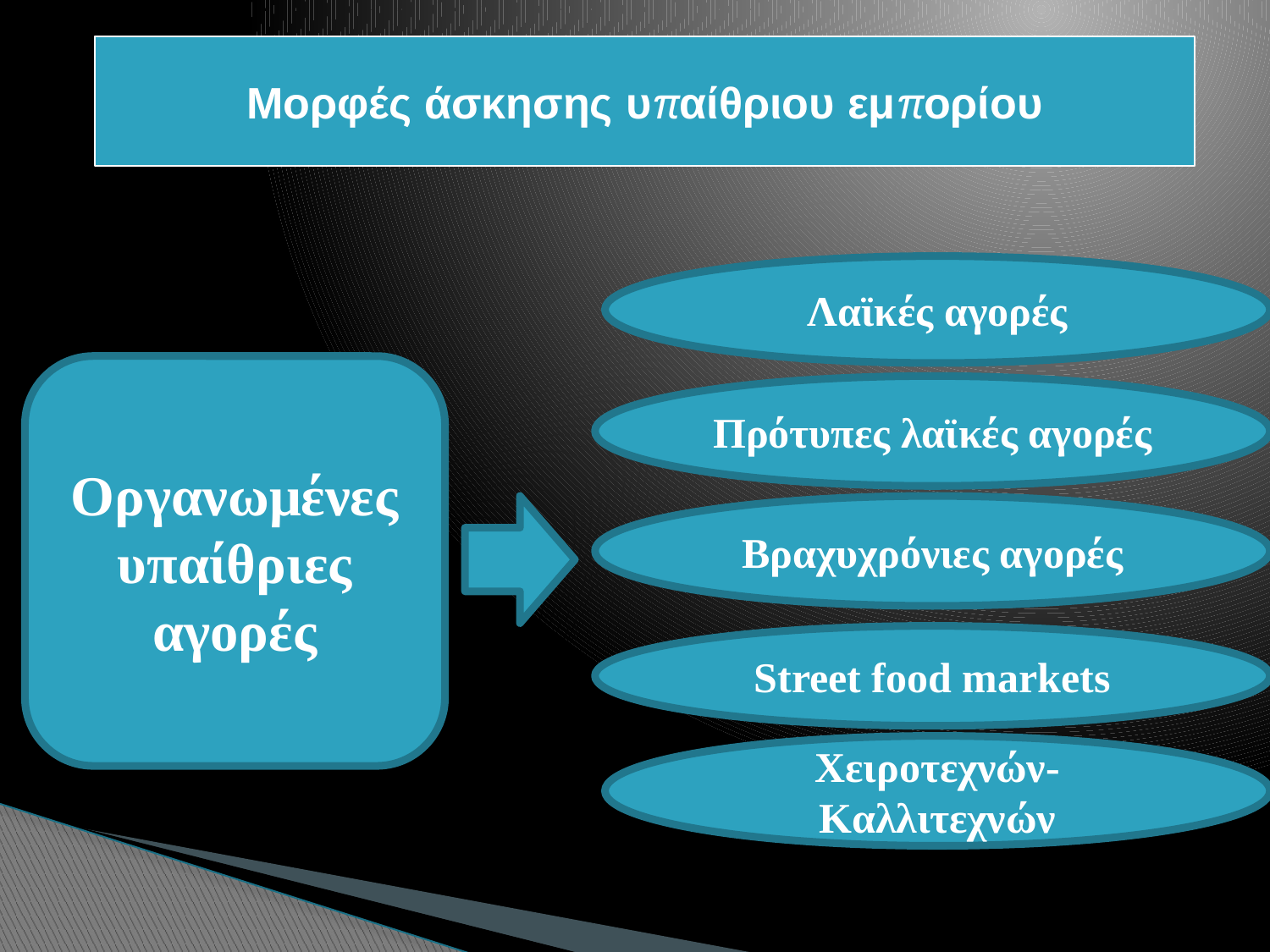

Μορφές άσκησης υπαίθριου εμπορίου

Λαϊκές αγορές
Οργανωμένες υπαίθριες αγορές
Πρότυπες λαϊκές αγορές

Βραχυχρόνιες αγορές
Street food markets
Xειροτεχνών-Kαλλιτεχνών